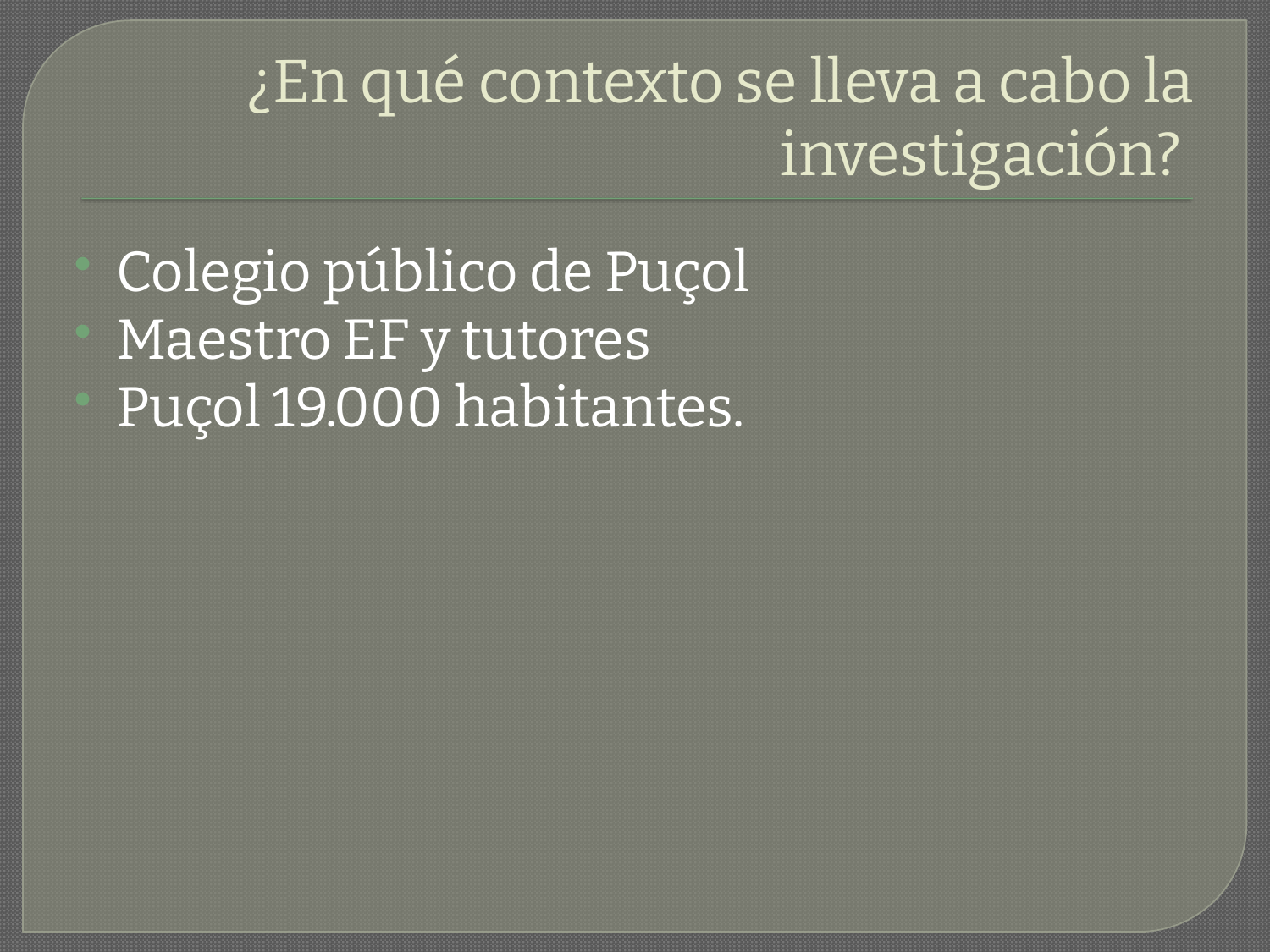

# ¿En qué contexto se lleva a cabo la investigación?
Colegio público de Puçol
Maestro EF y tutores
Puçol 19.000 habitantes.